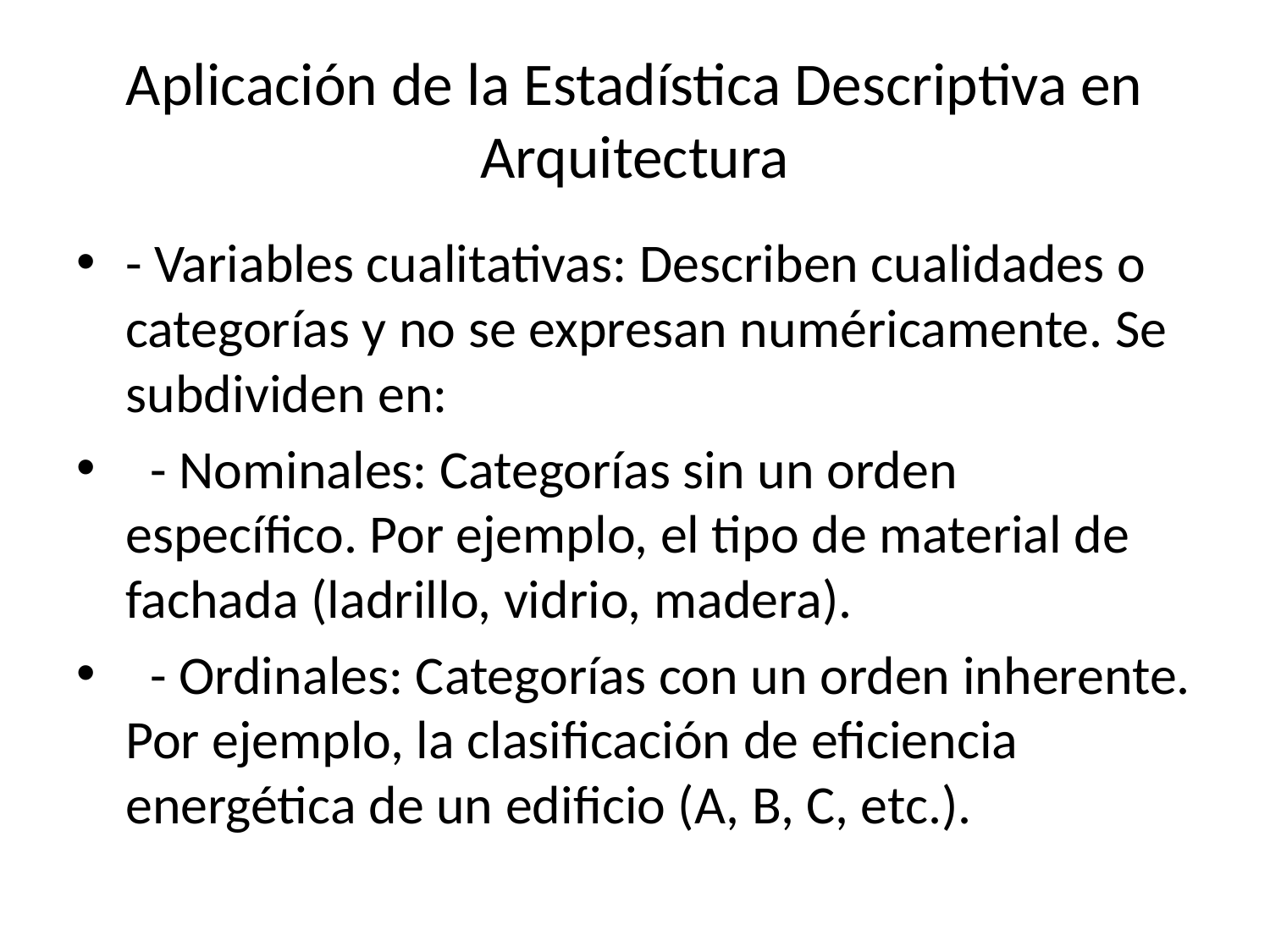

# Aplicación de la Estadística Descriptiva en Arquitectura
- Variables cualitativas: Describen cualidades o categorías y no se expresan numéricamente. Se subdividen en:
  - Nominales: Categorías sin un orden específico. Por ejemplo, el tipo de material de fachada (ladrillo, vidrio, madera).
  - Ordinales: Categorías con un orden inherente. Por ejemplo, la clasificación de eficiencia energética de un edificio (A, B, C, etc.).